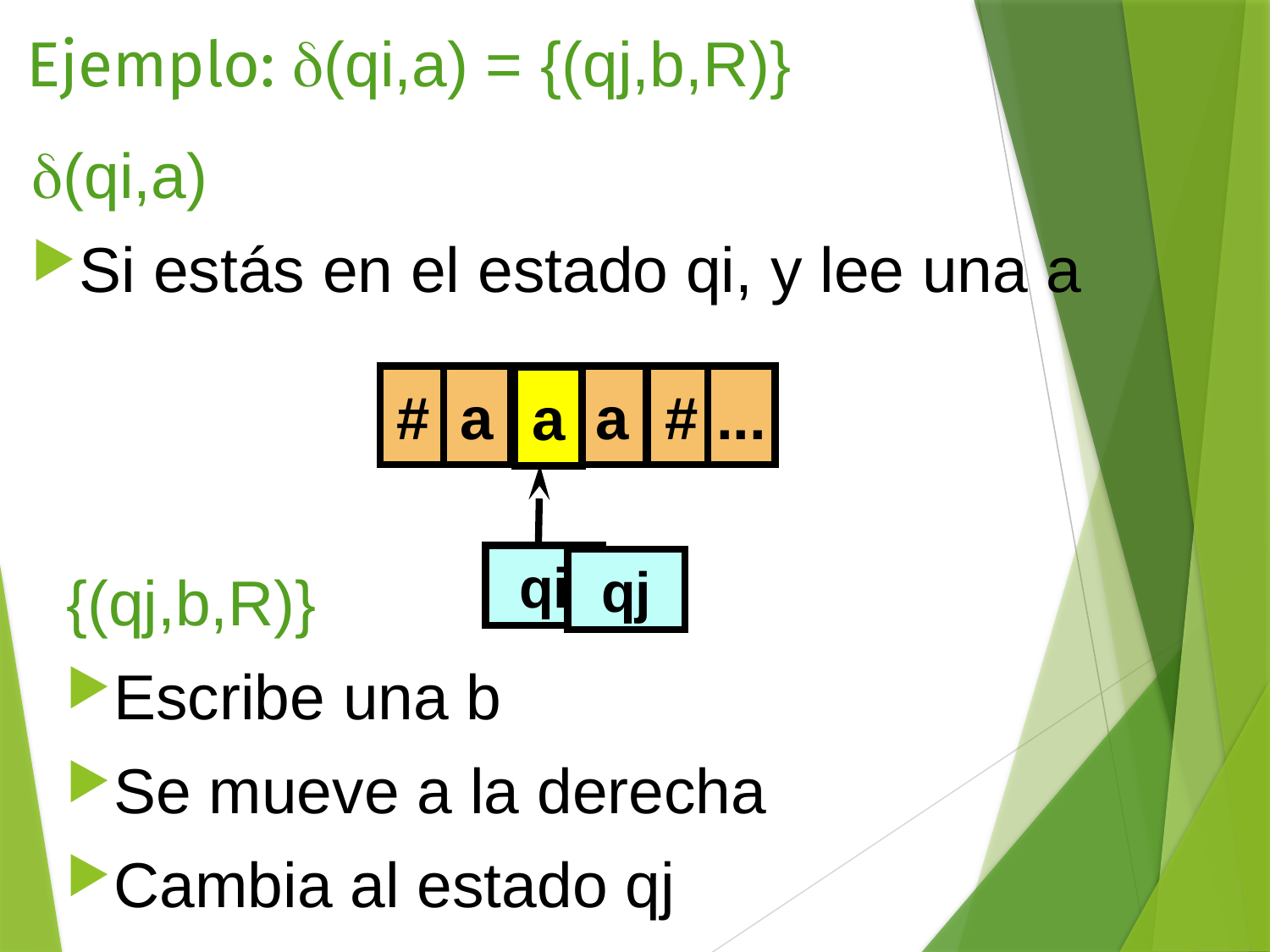

# Ejemplo: δ(qi,a) = {(qj,b,R)}
δ(qi,a)
Si estás en el estado qi, y lee una a
#
a
a
#
...
b
a

qi
qj
{(qj,b,R)}
Escribe una b
Se mueve a la derecha
Cambia al estado qj